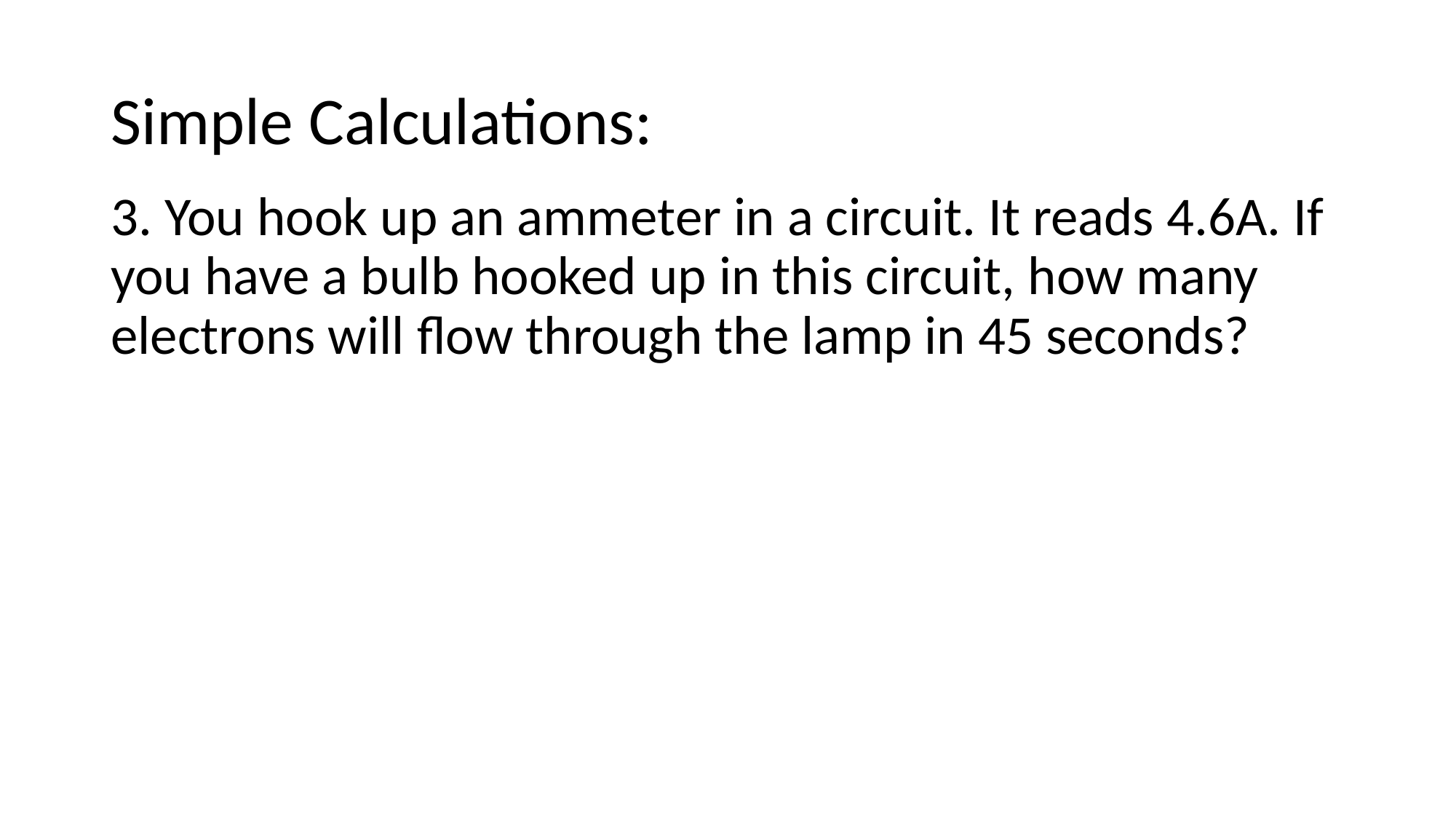

# Simple Calculations:

3. You hook up an ammeter in a circuit. It reads 4.6A. If you have a bulb hooked up in this circuit, how many electrons will flow through the lamp in 45 seconds?